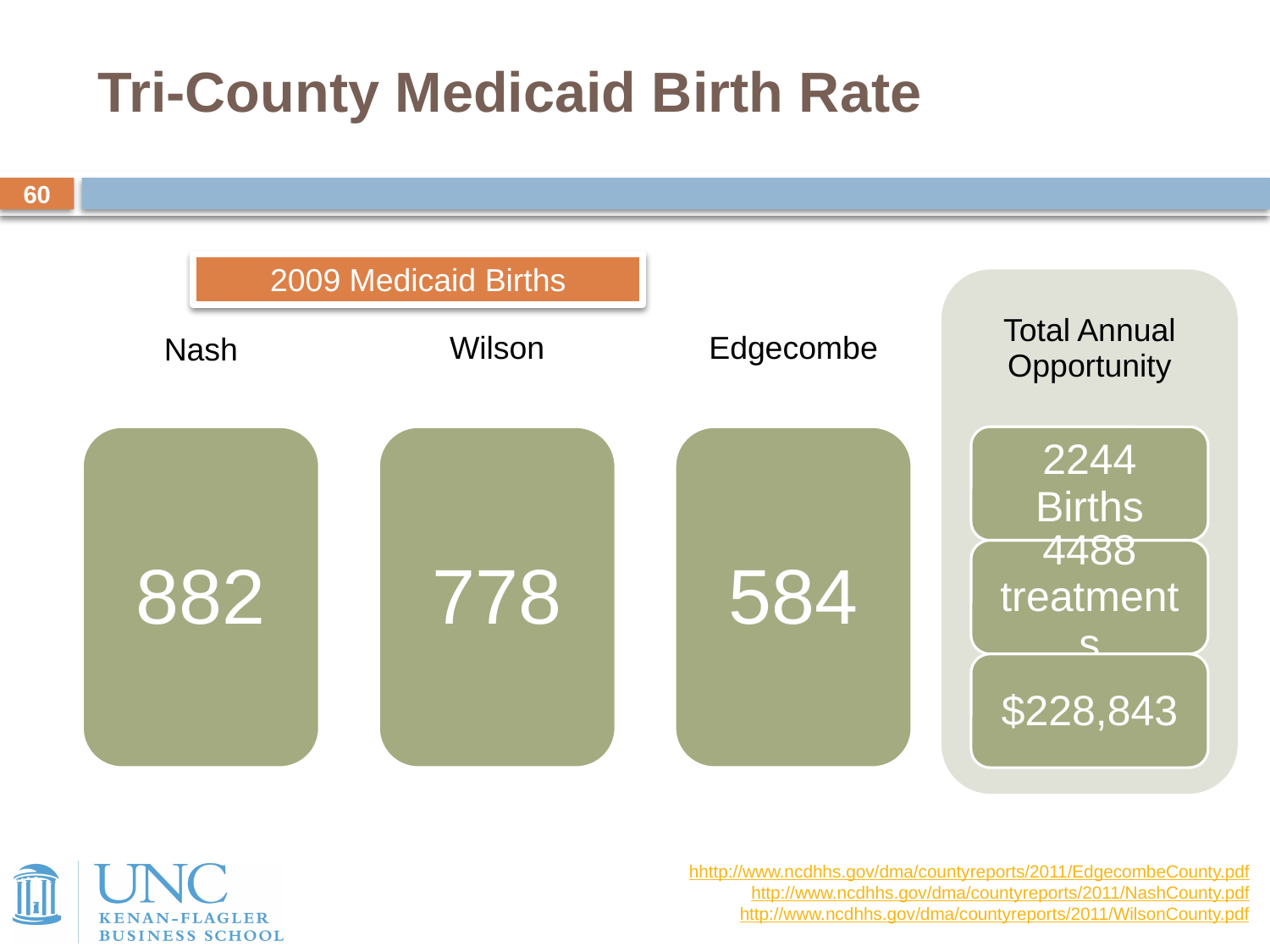

# Tri-County Medicaid Birth Rate
60
2009 Medicaid Births
Nash
882
Wilson
778
Edgecombe
584
Total Annual Opportunity
2244 Births
$228,843
4488 treatments
hhttp://www.ncdhhs.gov/dma/countyreports/2011/EdgecombeCounty.pdf
http://www.ncdhhs.gov/dma/countyreports/2011/NashCounty.pdf
http://www.ncdhhs.gov/dma/countyreports/2011/WilsonCounty.pdf